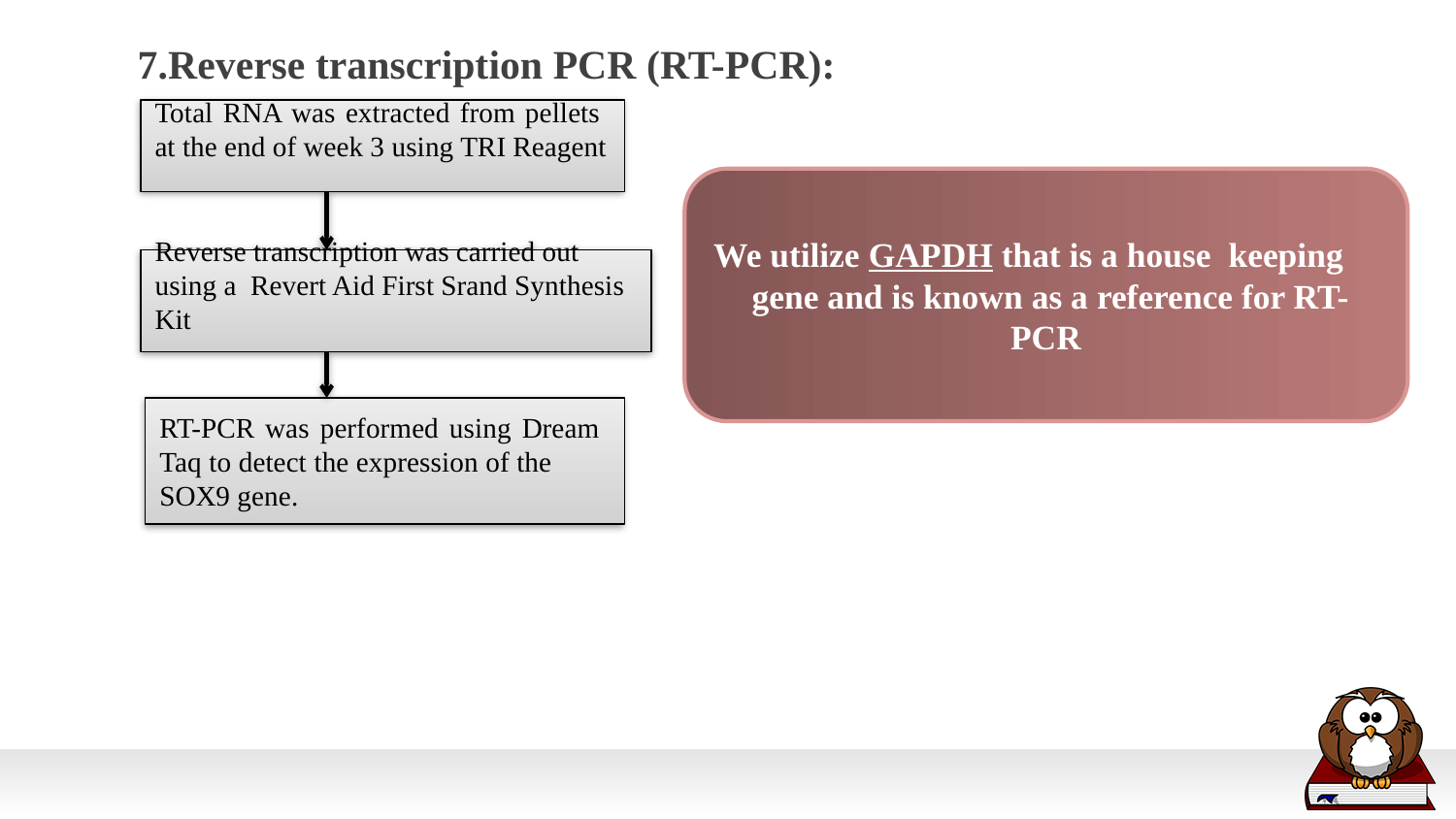

7.Reverse transcription PCR (RT-PCR):

Total RNA was extracted from pellets  at the end of week 3 using TRI Reagent

We utilize GAPDH that is a house  keeping      gene and is known as a reference for RT-PCR
Reverse transcription was carried out using a  Revert Aid First Srand Synthesis Kit

RT-PCR was performed using Dream  Taq to detect the expression of the         SOX9 gene.